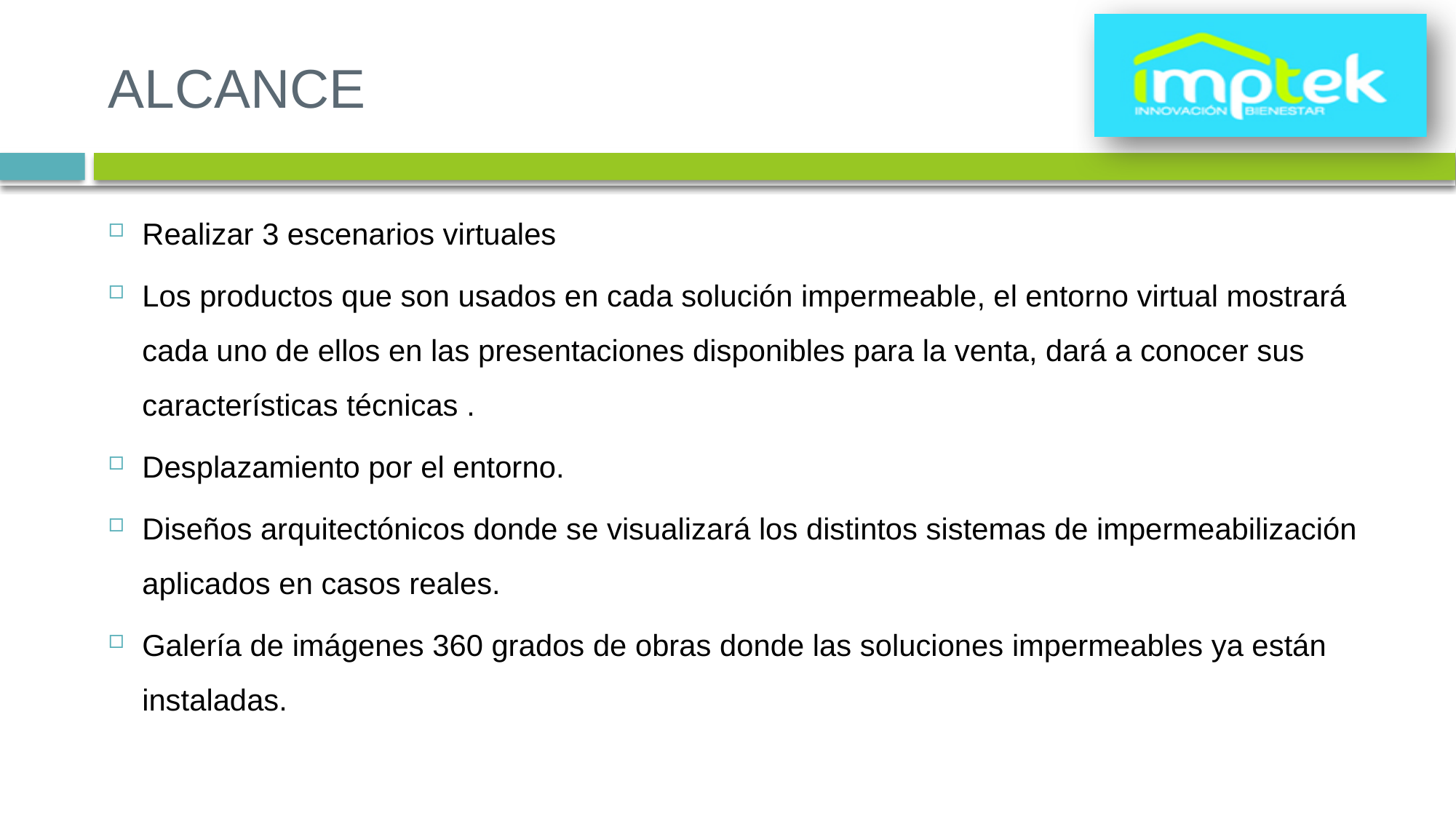

# ALCANCE
Realizar 3 escenarios virtuales
Los productos que son usados en cada solución impermeable, el entorno virtual mostrará cada uno de ellos en las presentaciones disponibles para la venta, dará a conocer sus características técnicas .
Desplazamiento por el entorno.
Diseños arquitectónicos donde se visualizará los distintos sistemas de impermeabilización aplicados en casos reales.
Galería de imágenes 360 grados de obras donde las soluciones impermeables ya están instaladas.